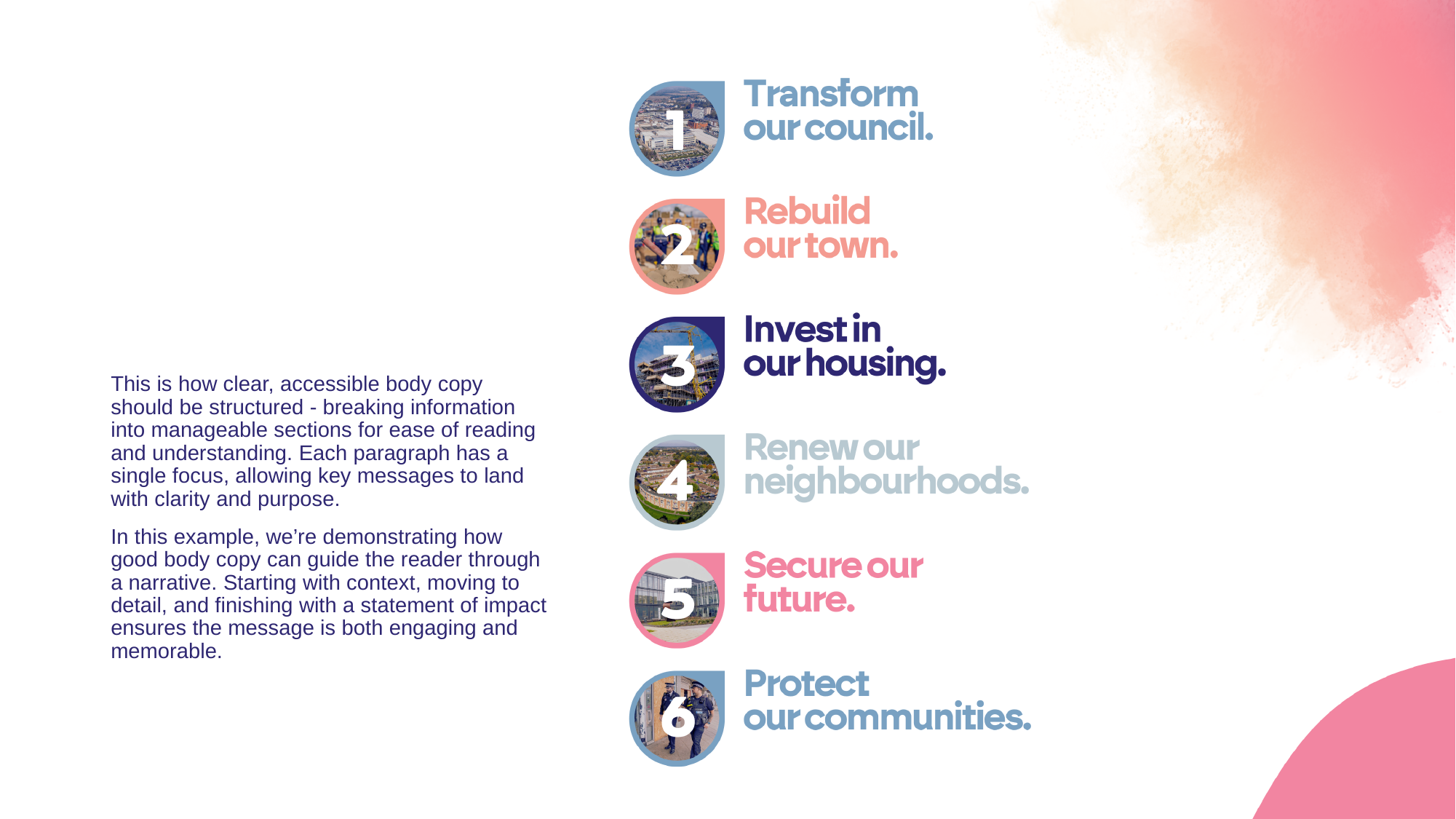

#
This is how clear, accessible body copy should be structured - breaking information into manageable sections for ease of reading and understanding. Each paragraph has a single focus, allowing key messages to land with clarity and purpose.
In this example, we’re demonstrating how good body copy can guide the reader through a narrative. Starting with context, moving to detail, and finishing with a statement of impact ensures the message is both engaging and memorable.